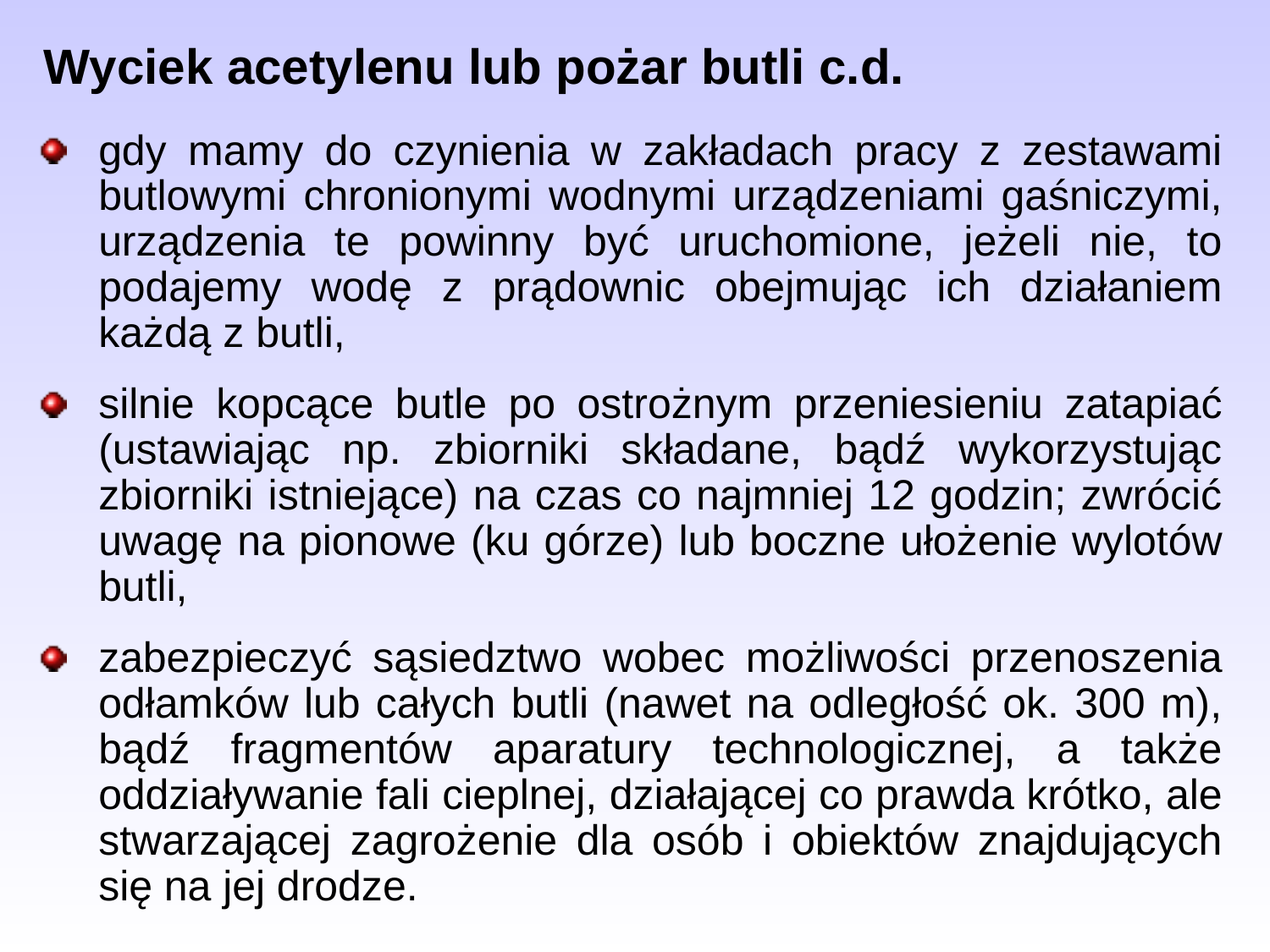

Wyciek acetylenu lub pożar butli c.d.
gdy mamy do czynienia w zakładach pracy z zestawami butlowymi chronionymi wodnymi urządzeniami gaśniczymi, urządzenia te powinny być uruchomione, jeżeli nie, to podajemy wodę z prądownic obejmując ich działaniem każdą z butli,
silnie kopcące butle po ostrożnym przeniesieniu zatapiać (ustawiając np. zbiorniki składane, bądź wykorzystując zbiorniki istniejące) na czas co najmniej 12 godzin; zwrócić uwagę na pionowe (ku górze) lub boczne ułożenie wylotów butli,
zabezpieczyć sąsiedztwo wobec możliwości przenoszenia odłamków lub całych butli (nawet na odległość ok. 300 m), bądź fragmentów aparatury technologicznej, a także oddziaływanie fali cieplnej, działającej co prawda krótko, ale stwarzającej zagrożenie dla osób i obiektów znajdujących się na jej drodze.